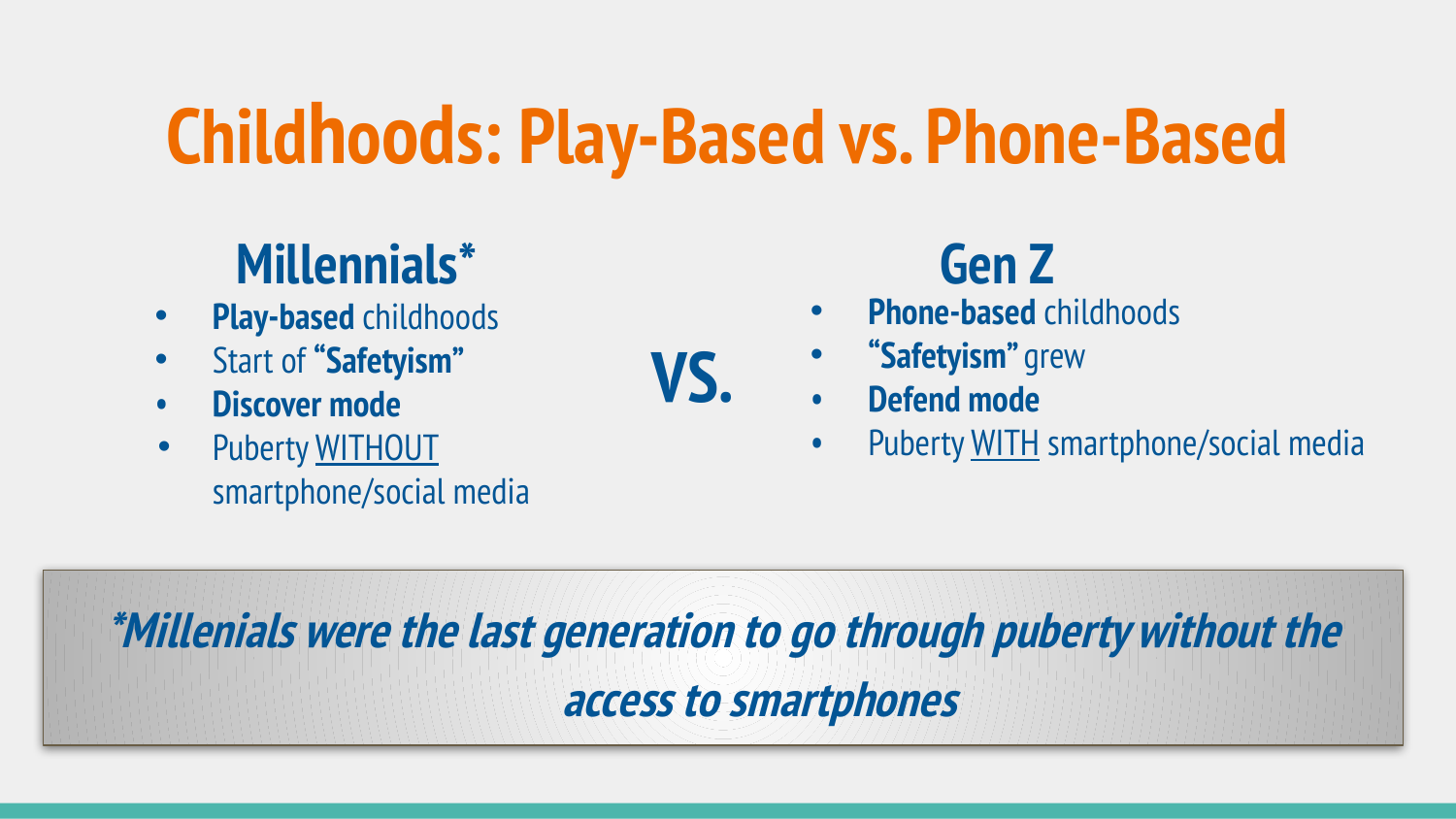

# Childhoods: Play-Based vs. Phone-Based

Millennials*
Gen Z
Phone-based childhoods
“Safetyism” grew
Defend mode
Puberty WITH smartphone/social media
Play-based childhoods
Start of “Safetyism”
Discover mode
Puberty WITHOUT smartphone/social media
VS.
*Millenials were the last generation to go through puberty without the access to smartphones